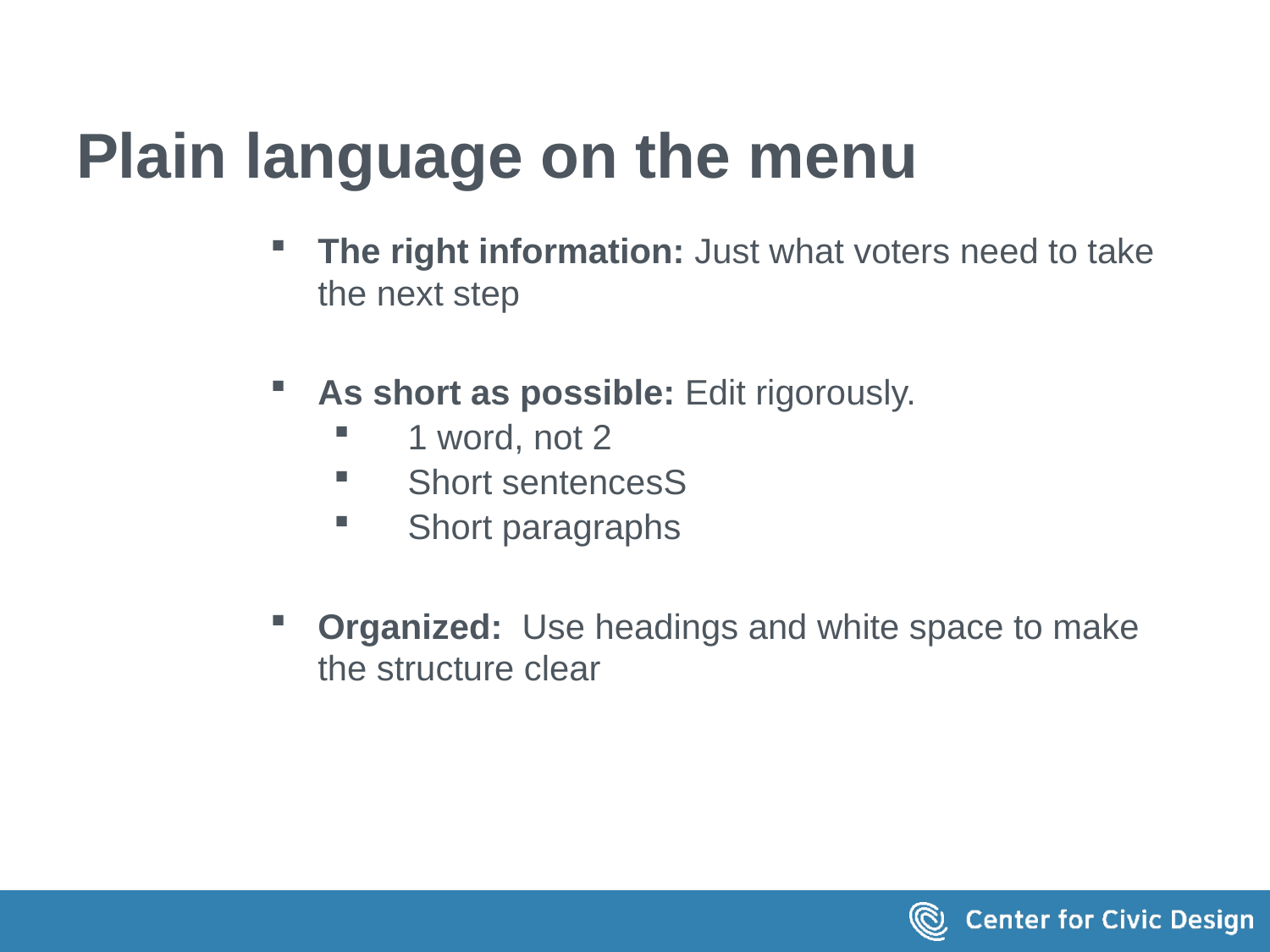

# Plain language on the menu
The right information: Just what voters need to take the next step

As short as possible: Edit rigorously.
1 word, not 2
Short sentencesS
Short paragraphs

Organized:  Use headings and white space to make the structure clear